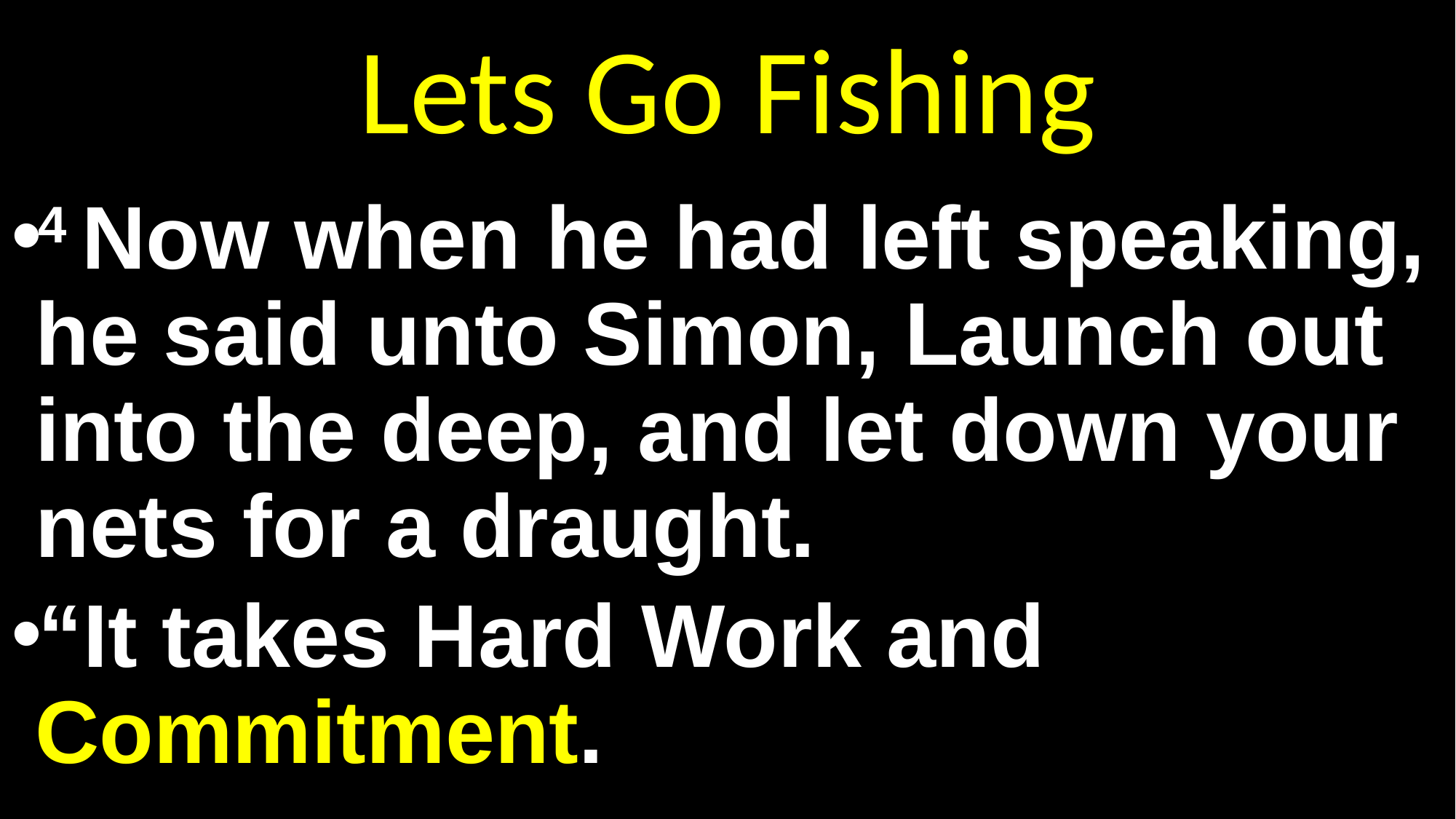

# Lets Go Fishing
4 Now when he had left speaking, he said unto Simon, Launch out into the deep, and let down your nets for a draught.
“It takes Hard Work and Commitment.